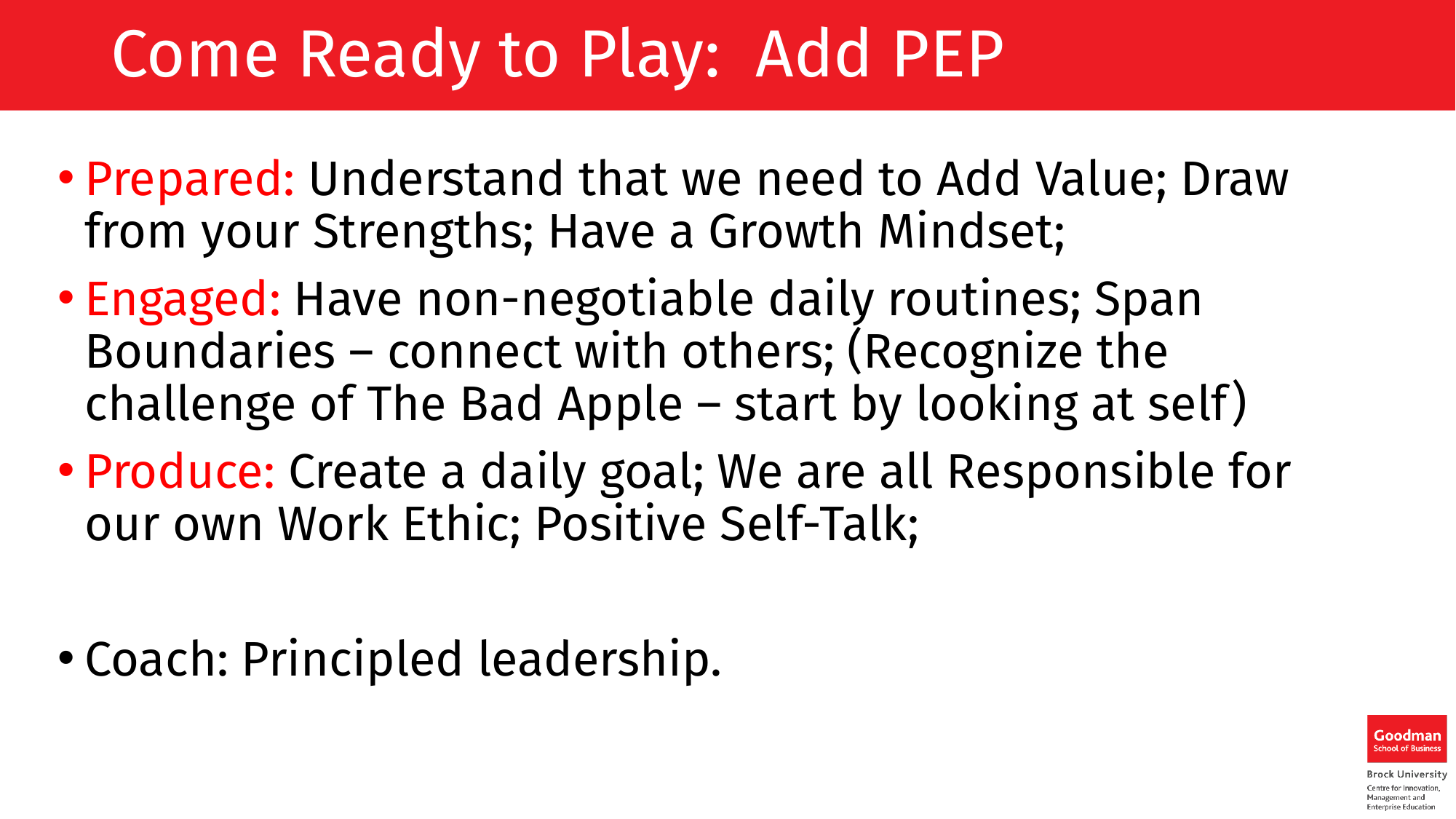

# Come Ready to Play:  Add PEP
Prepared: Understand that we need to Add Value; Draw from your Strengths; Have a Growth Mindset;
Engaged: Have non-negotiable daily routines; Span Boundaries – connect with others; (Recognize the challenge of The Bad Apple – start by looking at self)
Produce: Create a daily goal; We are all Responsible for our own Work Ethic; Positive Self-Talk;

Coach: Principled leadership.